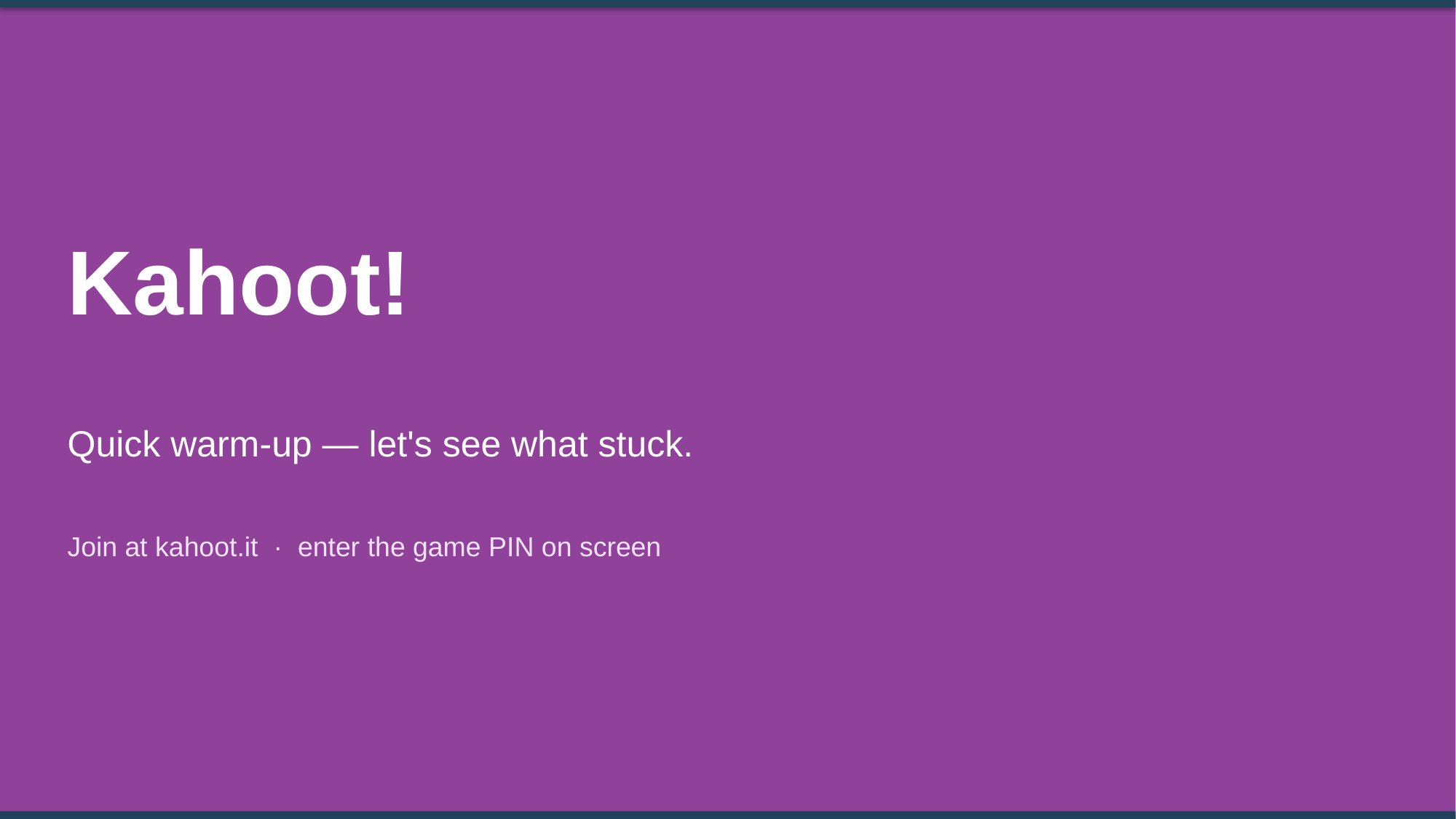

Kahoot!
Quick warm-up — let's see what stuck.
Join at kahoot.it  ·  enter the game PIN on screen